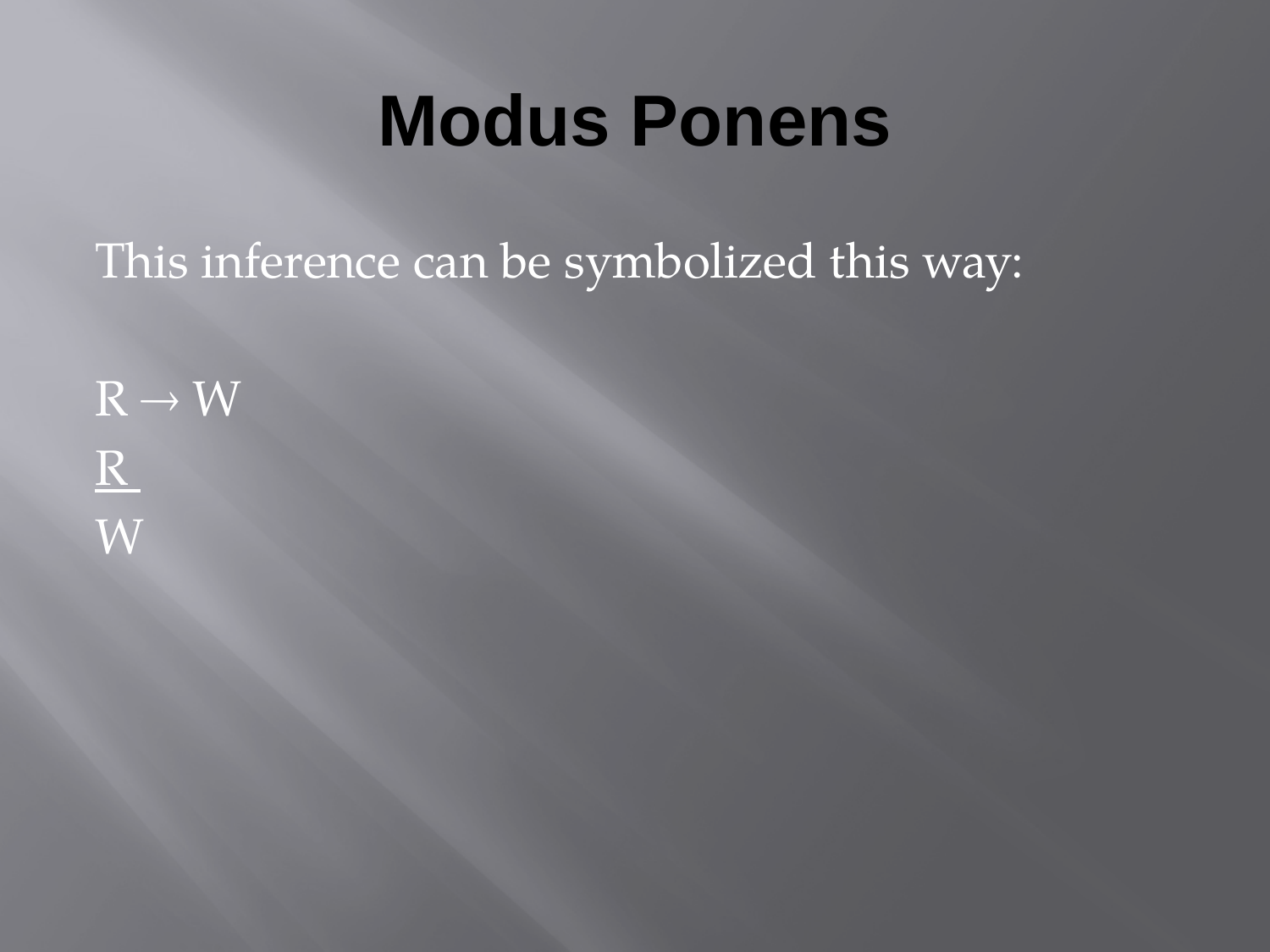

# Modus Ponens
This inference can be symbolized this way:

R → W
R
W